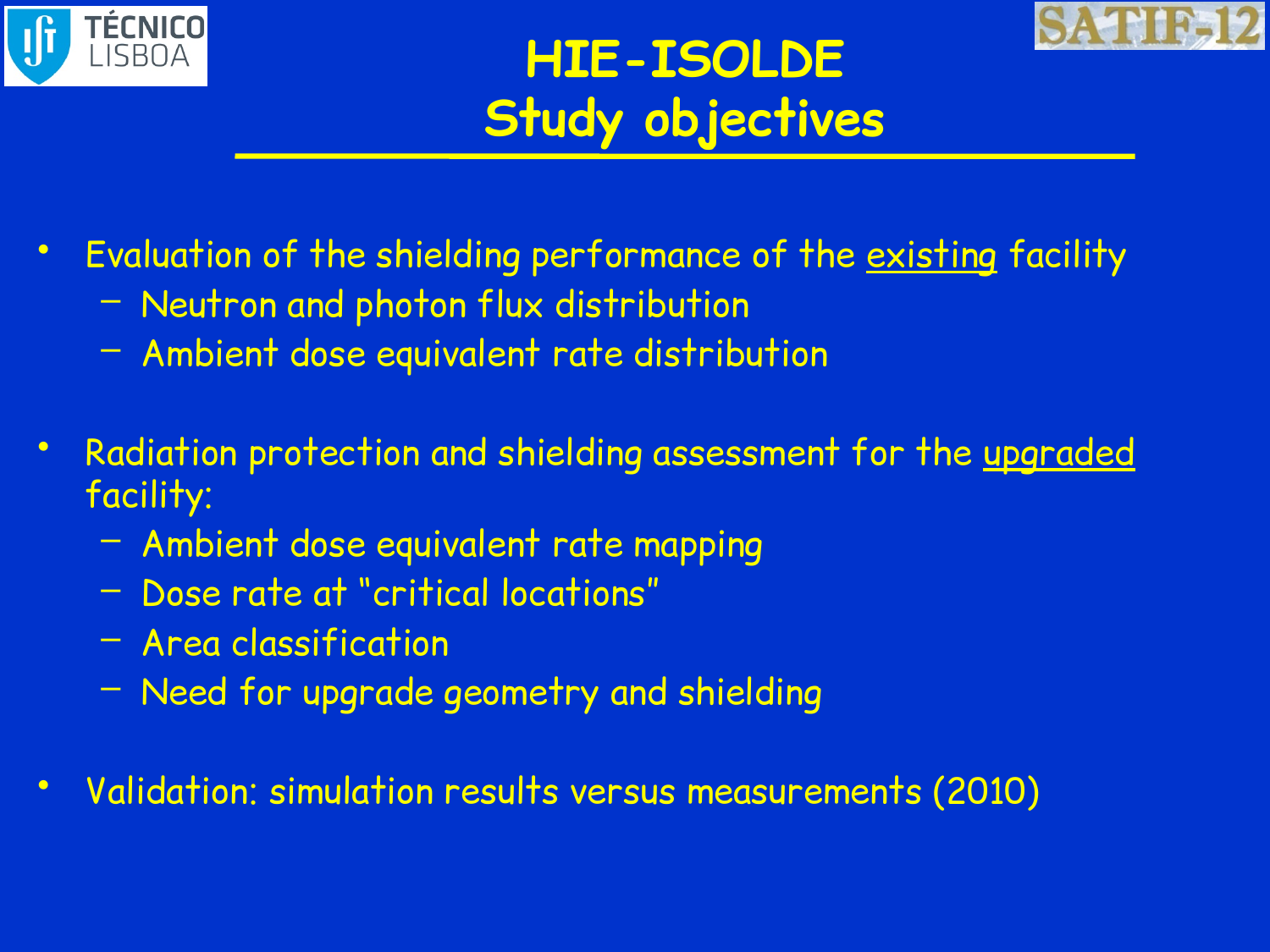

# HIE-ISOLDE Study objectives

Evaluation of the shielding performance of the existing facility
Neutron and photon flux distribution
Ambient dose equivalent rate distribution

Radiation protection and shielding assessment for the upgraded facility:
Ambient dose equivalent rate mapping
Dose rate at “critical locations”
Area classification
Need for upgrade geometry and shielding

Validation: simulation results versus measurements (2010)